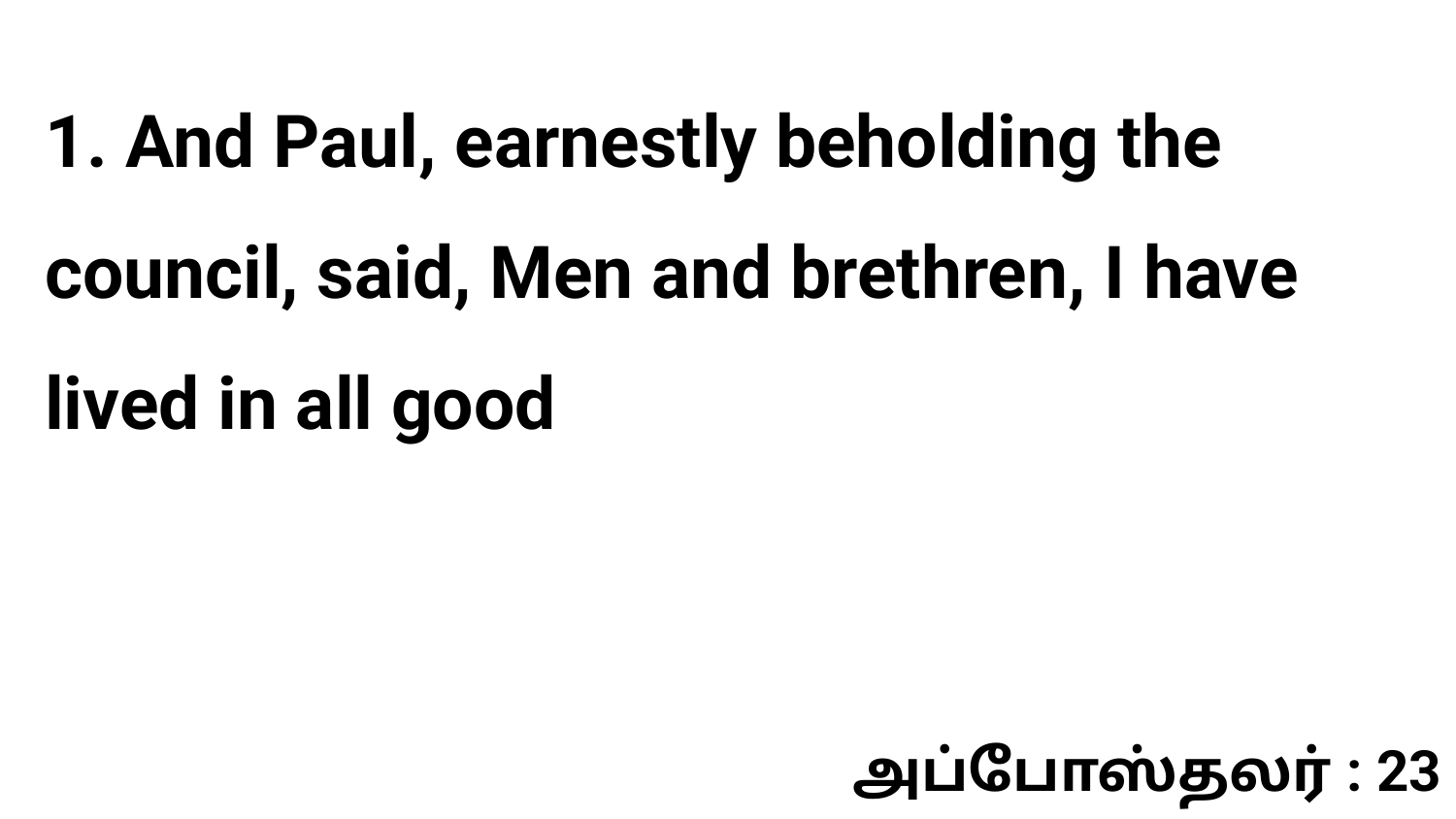

1. And Paul, earnestly beholding the council, said, Men and brethren, I have lived in all good
அப்போஸ்தலர் : 23